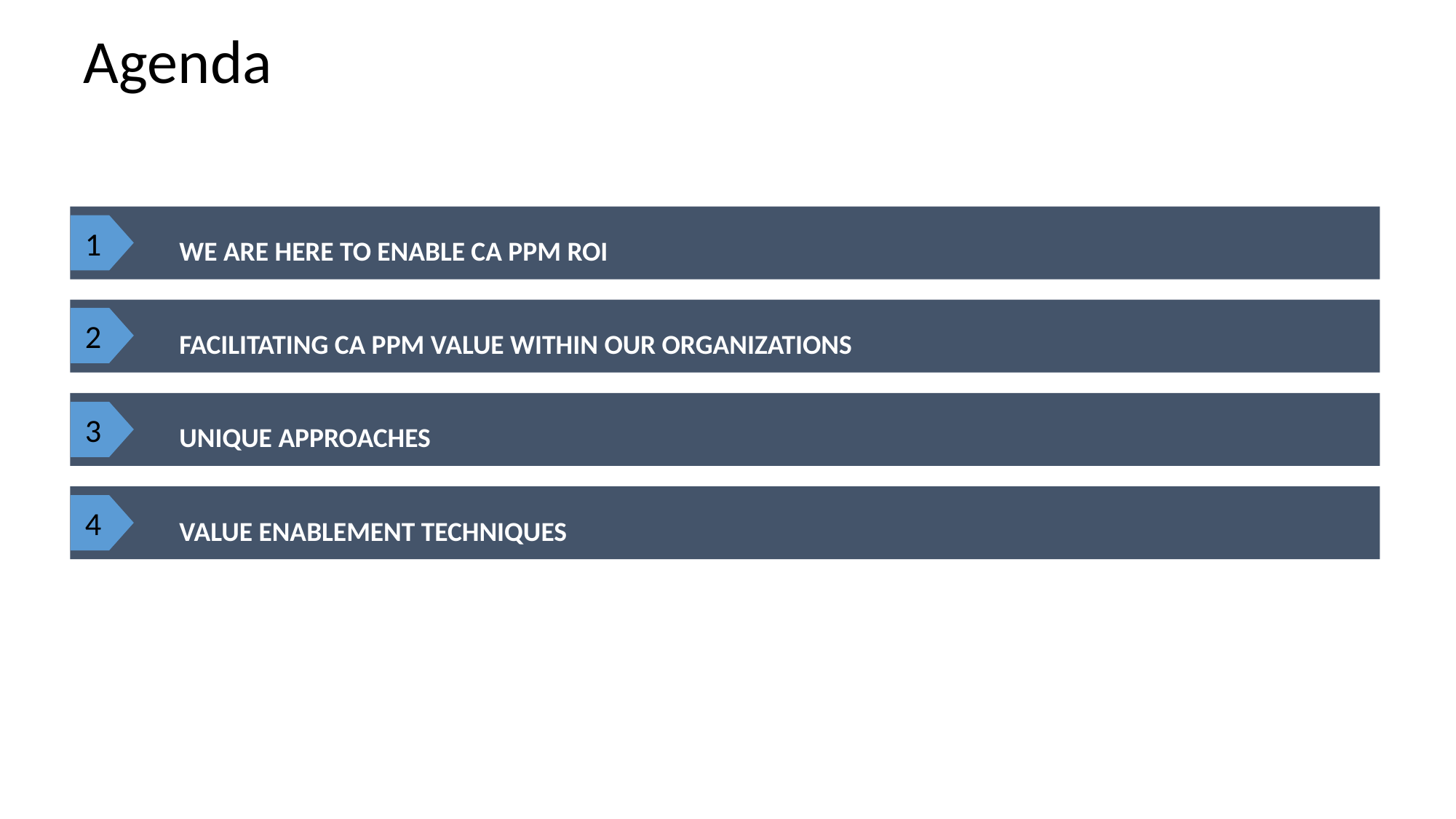

# Agenda
We are Here to enable CA PPM ROI
1
Facilitating CA ppm value within our organizations
2
Unique Approaches
3
Value Enablement techniques
4